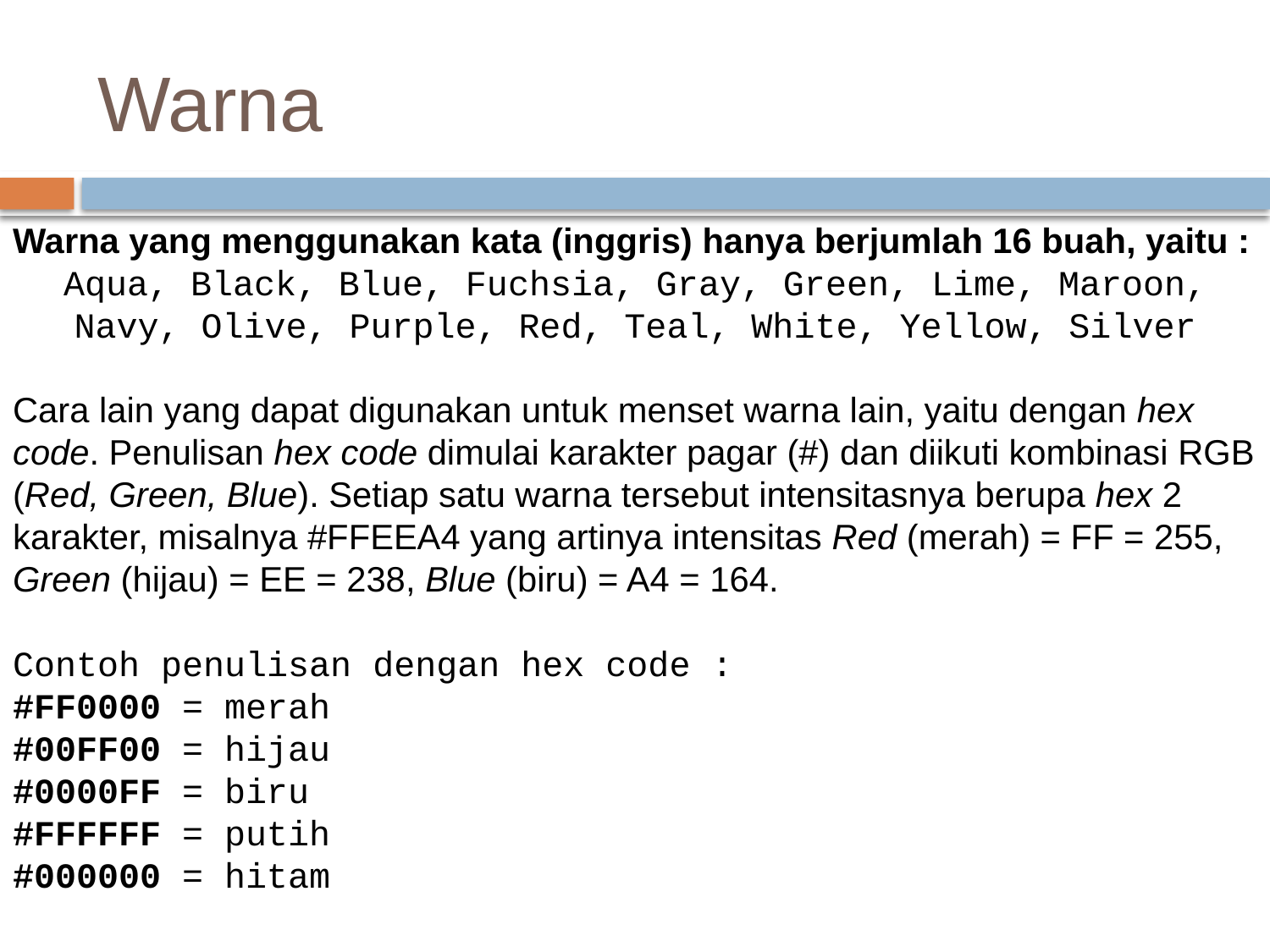

# Warna
Warna yang menggunakan kata (inggris) hanya berjumlah 16 buah, yaitu :
Aqua, Black, Blue, Fuchsia, Gray, Green, Lime, Maroon, Navy, Olive, Purple, Red, Teal, White, Yellow, Silver

Cara lain yang dapat digunakan untuk menset warna lain, yaitu dengan hex code. Penulisan hex code dimulai karakter pagar (#) dan diikuti kombinasi RGB (Red, Green, Blue). Setiap satu warna tersebut intensitasnya berupa hex 2 karakter, misalnya #FFEEA4 yang artinya intensitas Red (merah) = FF = 255, Green (hijau) = EE = 238, Blue (biru) = A4 = 164.

Contoh penulisan dengan hex code :
#FF0000 = merah
#00FF00 = hijau
#0000FF = biru
#FFFFFF = putih
#000000 = hitam